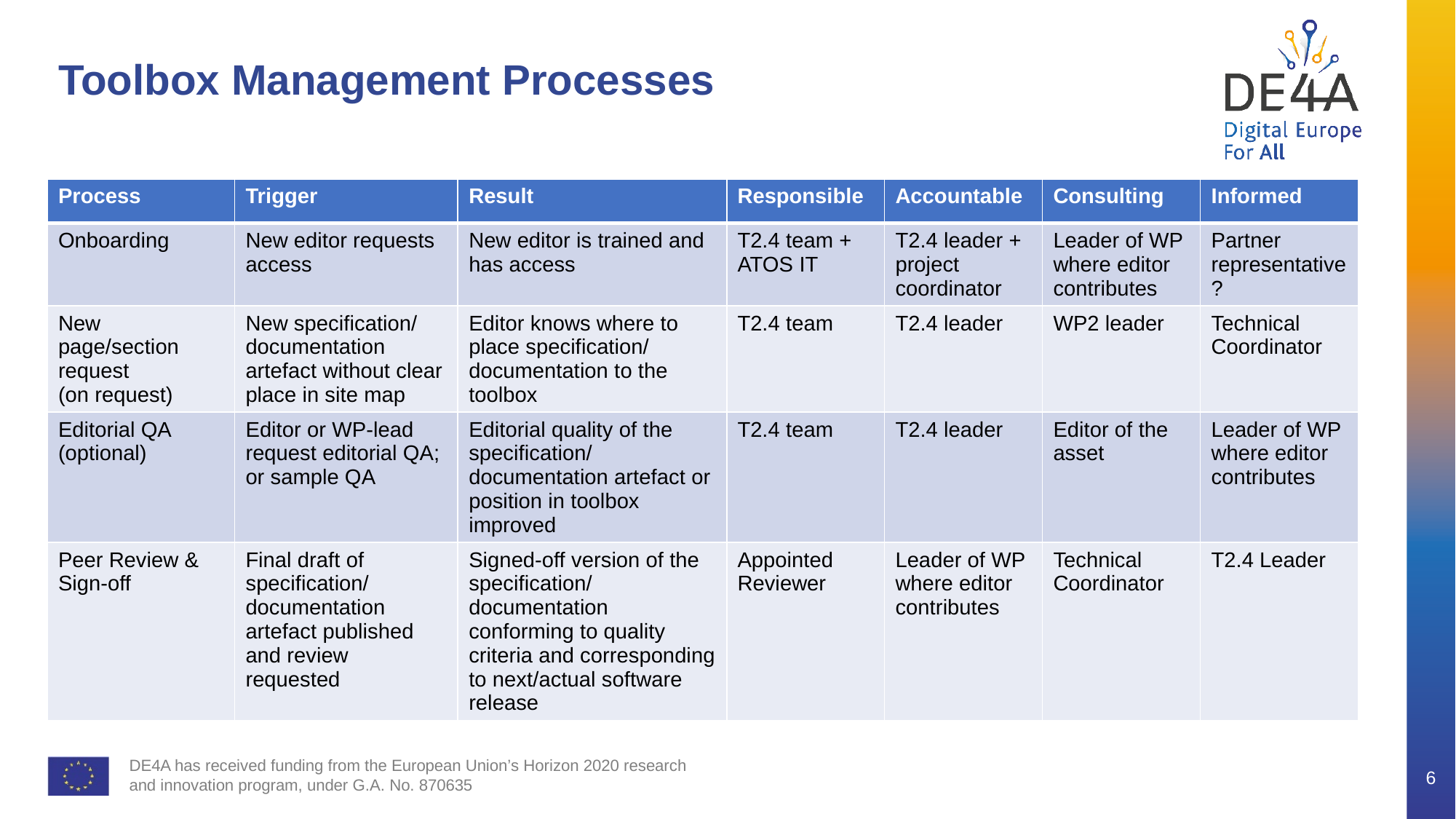

# Toolbox Management Processes
| Process | Trigger | Result | Responsible | Accountable | Consulting | Informed |
| --- | --- | --- | --- | --- | --- | --- |
| Onboarding | New editor requests access | New editor is trained and has access | T2.4 team + ATOS IT | T2.4 leader + project coordinator | Leader of WP where editor contributes | Partner representative? |
| New page/section request (on request) | New specification/ documentation artefact without clear place in site map | Editor knows where to place specification/ documentation to the toolbox | T2.4 team | T2.4 leader | WP2 leader | Technical Coordinator |
| Editorial QA (optional) | Editor or WP-lead request editorial QA; or sample QA | Editorial quality of the specification/ documentation artefact or position in toolbox improved | T2.4 team | T2.4 leader | Editor of the asset | Leader of WP where editor contributes |
| Peer Review & Sign-off | Final draft of specification/ documentation artefact published and review requested | Signed-off version of the specification/ documentation conforming to quality criteria and corresponding to next/actual software release | Appointed Reviewer | Leader of WP where editor contributes | Technical Coordinator | T2.4 Leader |